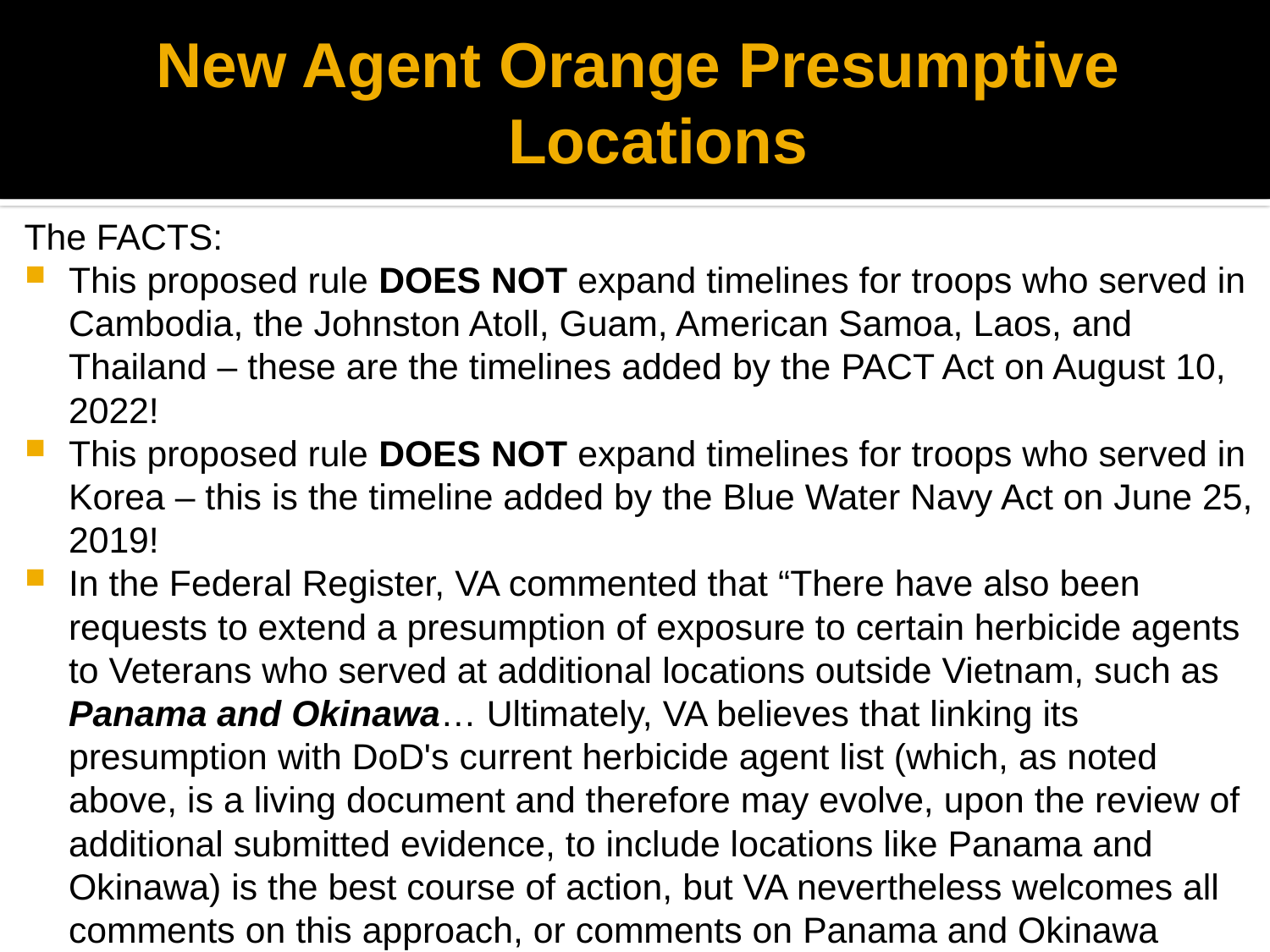

# New Agent Orange Presumptive Locations
The FACTS:
This proposed rule DOES NOT expand timelines for troops who served in Cambodia, the Johnston Atoll, Guam, American Samoa, Laos, and Thailand – these are the timelines added by the PACT Act on August 10, 2022!
This proposed rule DOES NOT expand timelines for troops who served in Korea – this is the timeline added by the Blue Water Navy Act on June 25, 2019!
In the Federal Register, VA commented that “There have also been requests to extend a presumption of exposure to certain herbicide agents to Veterans who served at additional locations outside Vietnam, such as Panama and Okinawa… Ultimately, VA believes that linking its presumption with DoD's current herbicide agent list (which, as noted above, is a living document and therefore may evolve, upon the review of additional submitted evidence, to include locations like Panama and Okinawa) is the best course of action, but VA nevertheless welcomes all comments on this approach, or comments on Panama and Okinawa specifically, during the comment period for this rulemaking.”